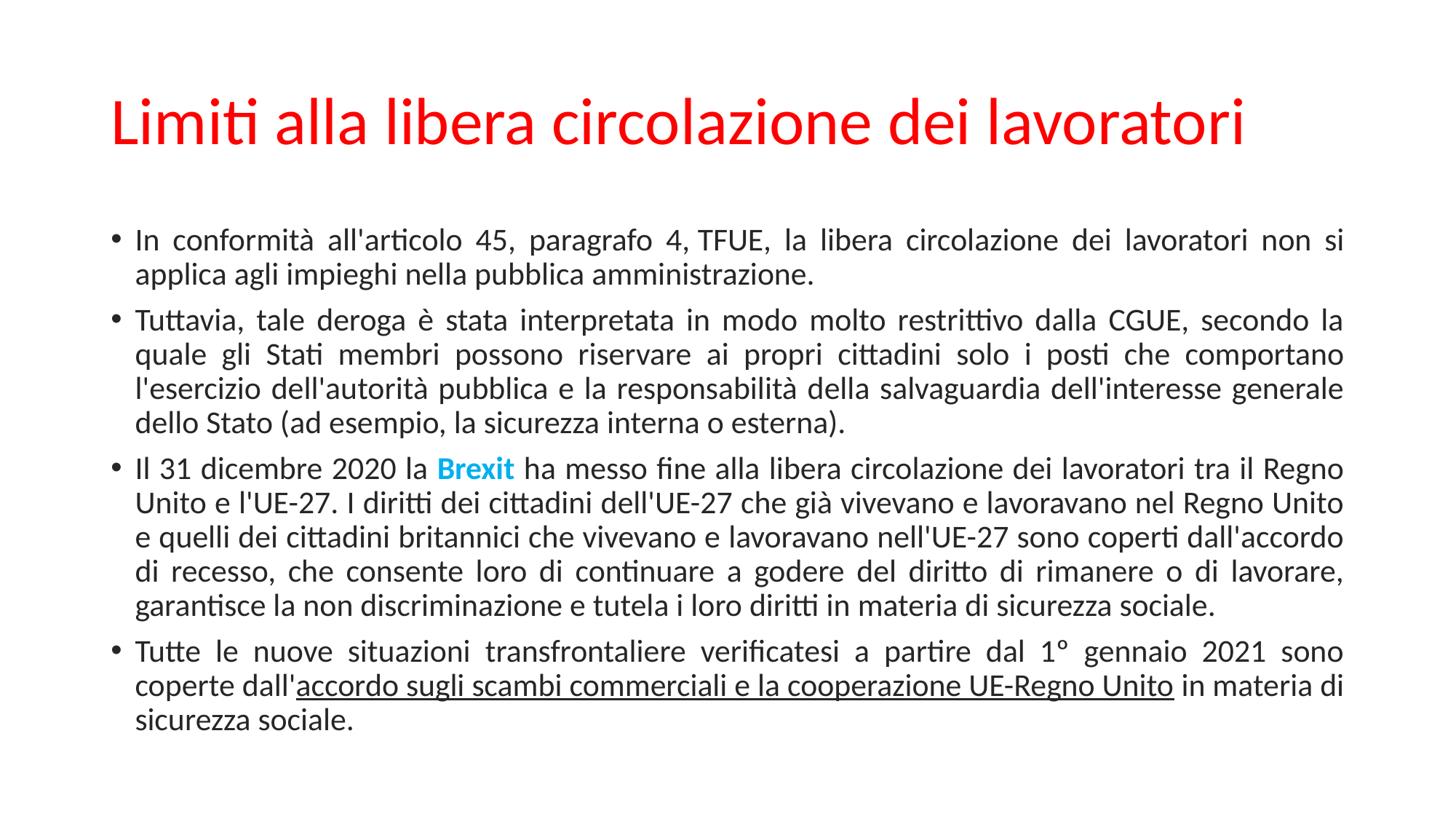

# Limiti alla libera circolazione dei lavoratori
In conformità all'articolo 45, paragrafo 4, TFUE, la libera circolazione dei lavoratori non si applica agli impieghi nella pubblica amministrazione.
Tuttavia, tale deroga è stata interpretata in modo molto restrittivo dalla CGUE, secondo la quale gli Stati membri possono riservare ai propri cittadini solo i posti che comportano l'esercizio dell'autorità pubblica e la responsabilità della salvaguardia dell'interesse generale dello Stato (ad esempio, la sicurezza interna o esterna).
Il 31 dicembre 2020 la Brexit ha messo fine alla libera circolazione dei lavoratori tra il Regno Unito e l'UE-27. I diritti dei cittadini dell'UE-27 che già vivevano e lavoravano nel Regno Unito e quelli dei cittadini britannici che vivevano e lavoravano nell'UE-27 sono coperti dall'accordo di recesso, che consente loro di continuare a godere del diritto di rimanere o di lavorare, garantisce la non discriminazione e tutela i loro diritti in materia di sicurezza sociale.
Tutte le nuove situazioni transfrontaliere verificatesi a partire dal 1º gennaio 2021 sono coperte dall'accordo sugli scambi commerciali e la cooperazione UE-Regno Unito in materia di sicurezza sociale.